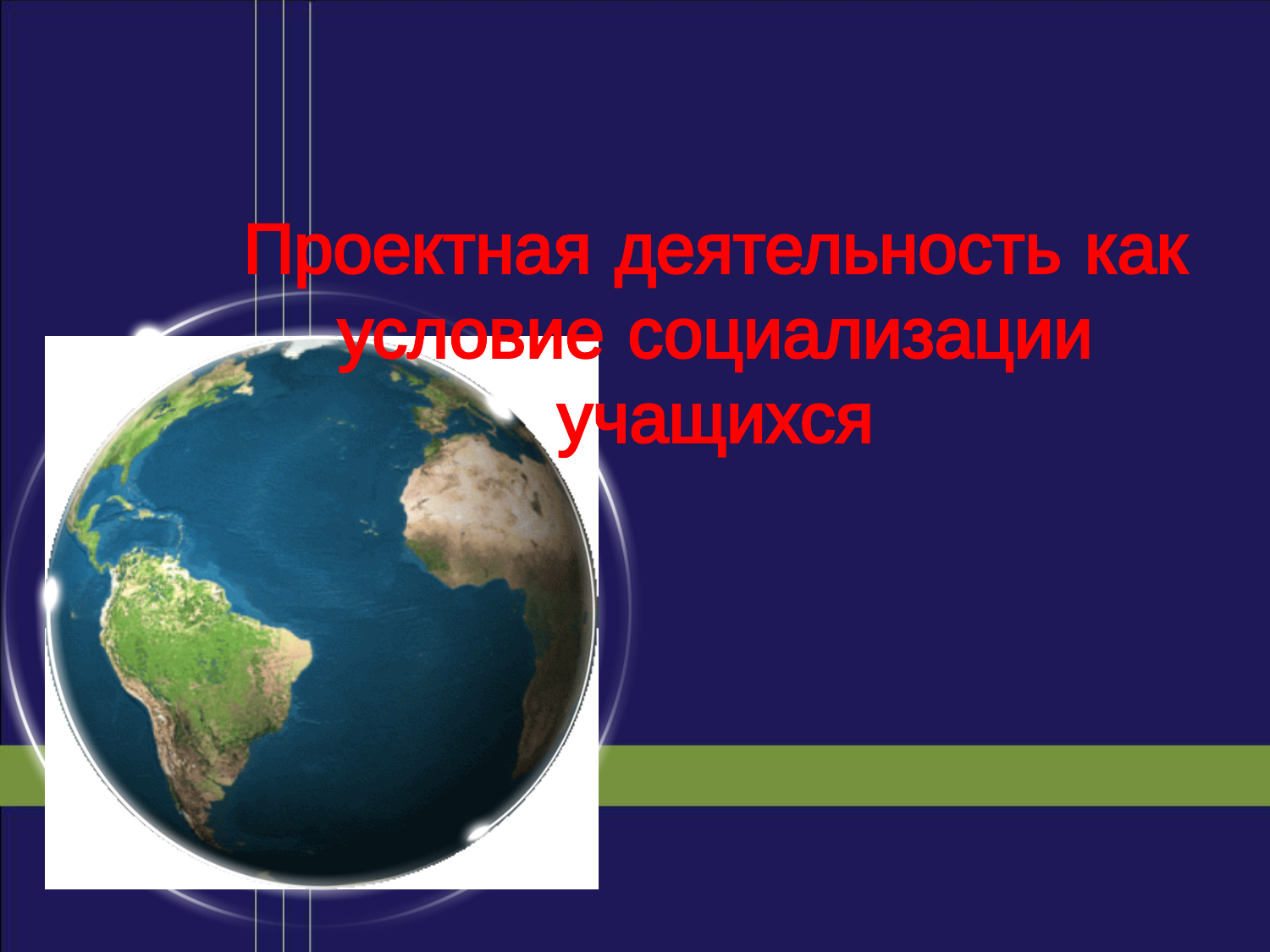

#
Проектная деятельность как условие социализации учащихся